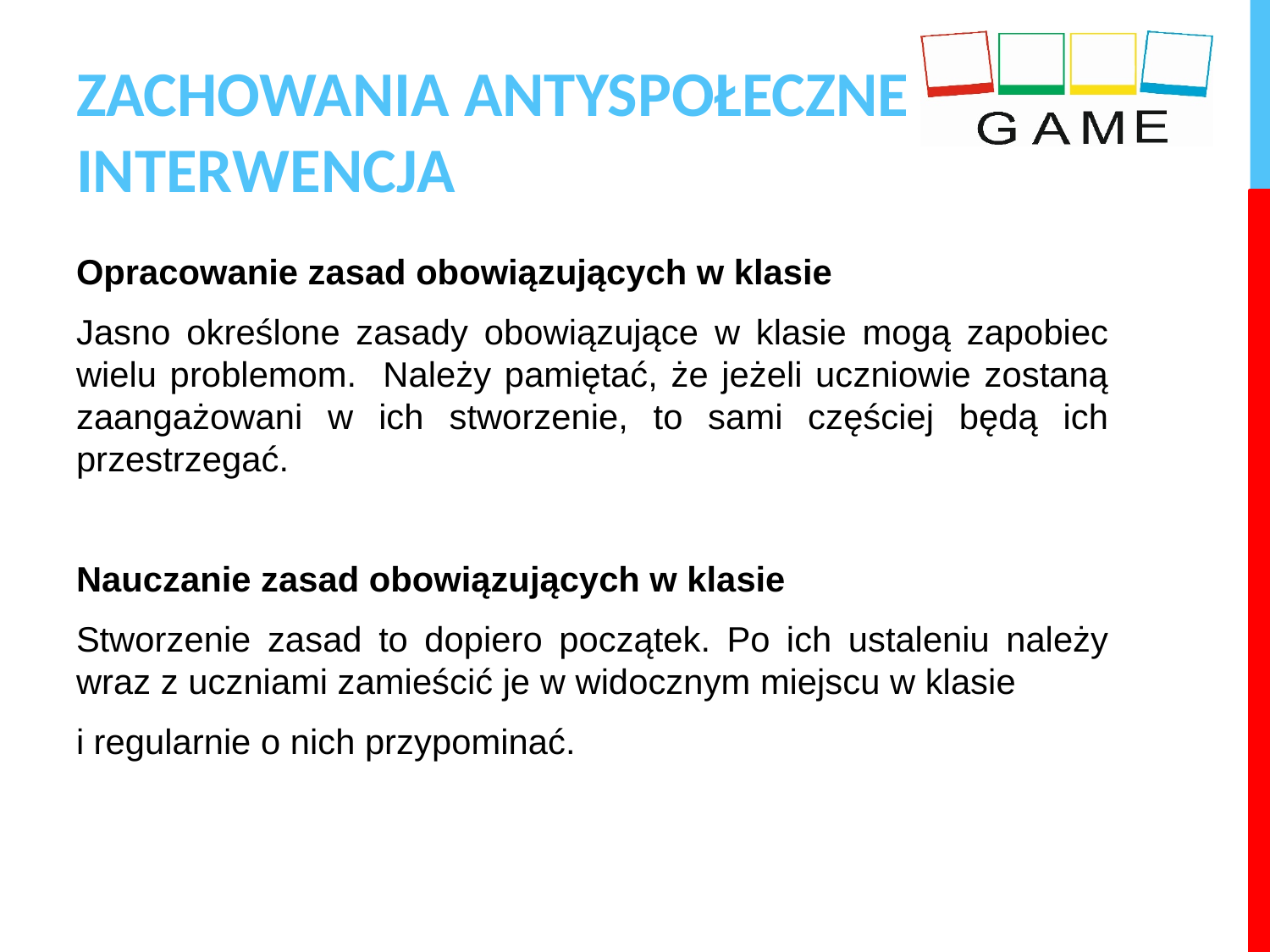

# ZACHOWANIA ANTYSPOŁECZNE INTERWENCJA
Opracowanie zasad obowiązujących w klasie
Jasno określone zasady obowiązujące w klasie mogą zapobiec wielu problemom.  Należy pamiętać, że jeżeli uczniowie zostaną zaangażowani w ich stworzenie, to sami częściej będą ich przestrzegać.

Nauczanie zasad obowiązujących w klasie
Stworzenie zasad to dopiero początek. Po ich ustaleniu należy wraz z uczniami zamieścić je w widocznym miejscu w klasie
i regularnie o nich przypominać.